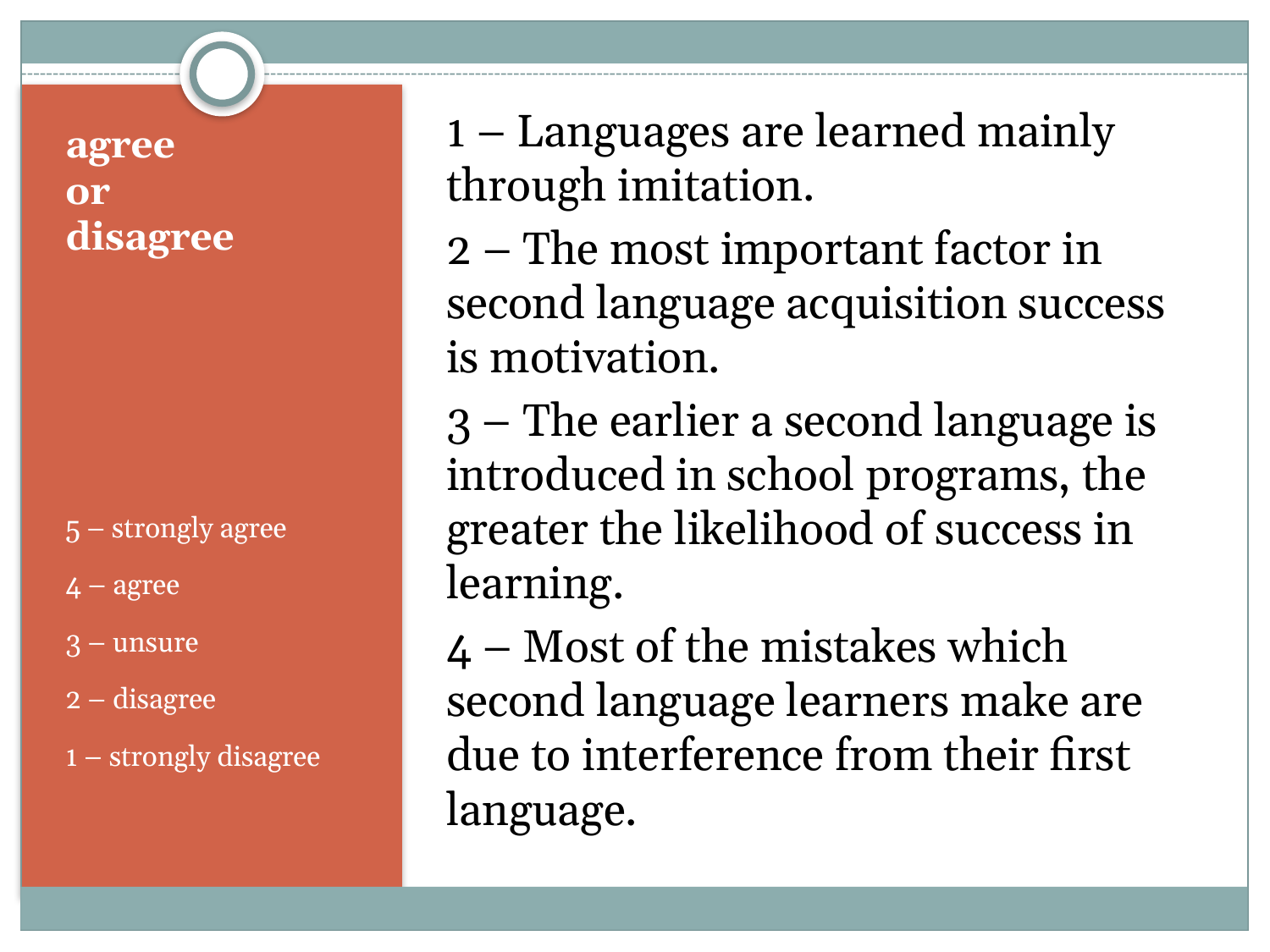

1 – Languages are learned mainly through imitation.
2 – The most important factor in second language acquisition success is motivation.
3 – The earlier a second language is introduced in school programs, the greater the likelihood of success in learning.
4 – Most of the mistakes which second language learners make are due to interference from their first language.

# agree or disagree

5 – strongly agree
4 – agree
3 – unsure
2 – disagree
1 – strongly disagree